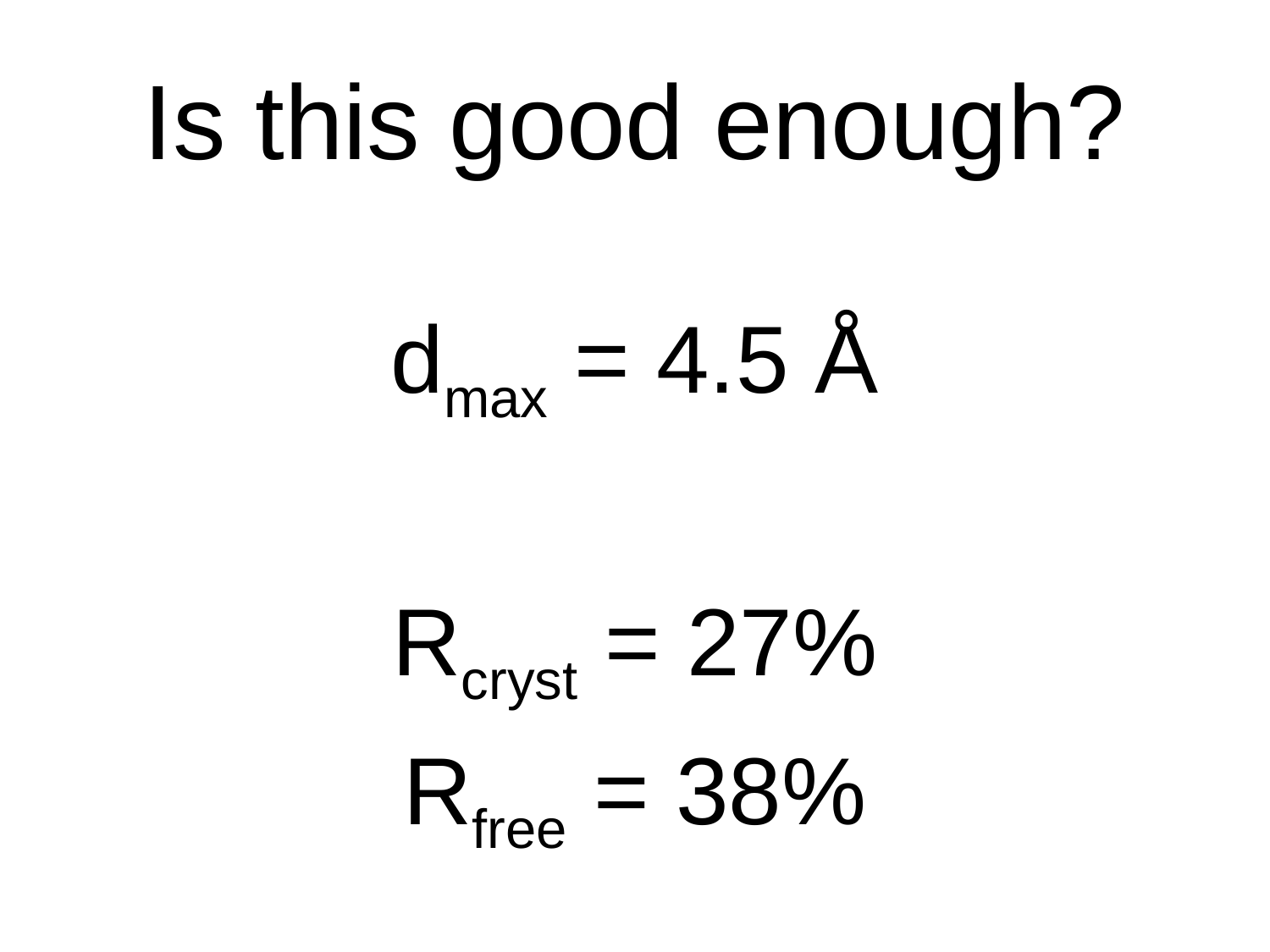

# Is this good enough?

dmax = 4.5 Å

Rcryst = 27%
Rfree = 38%